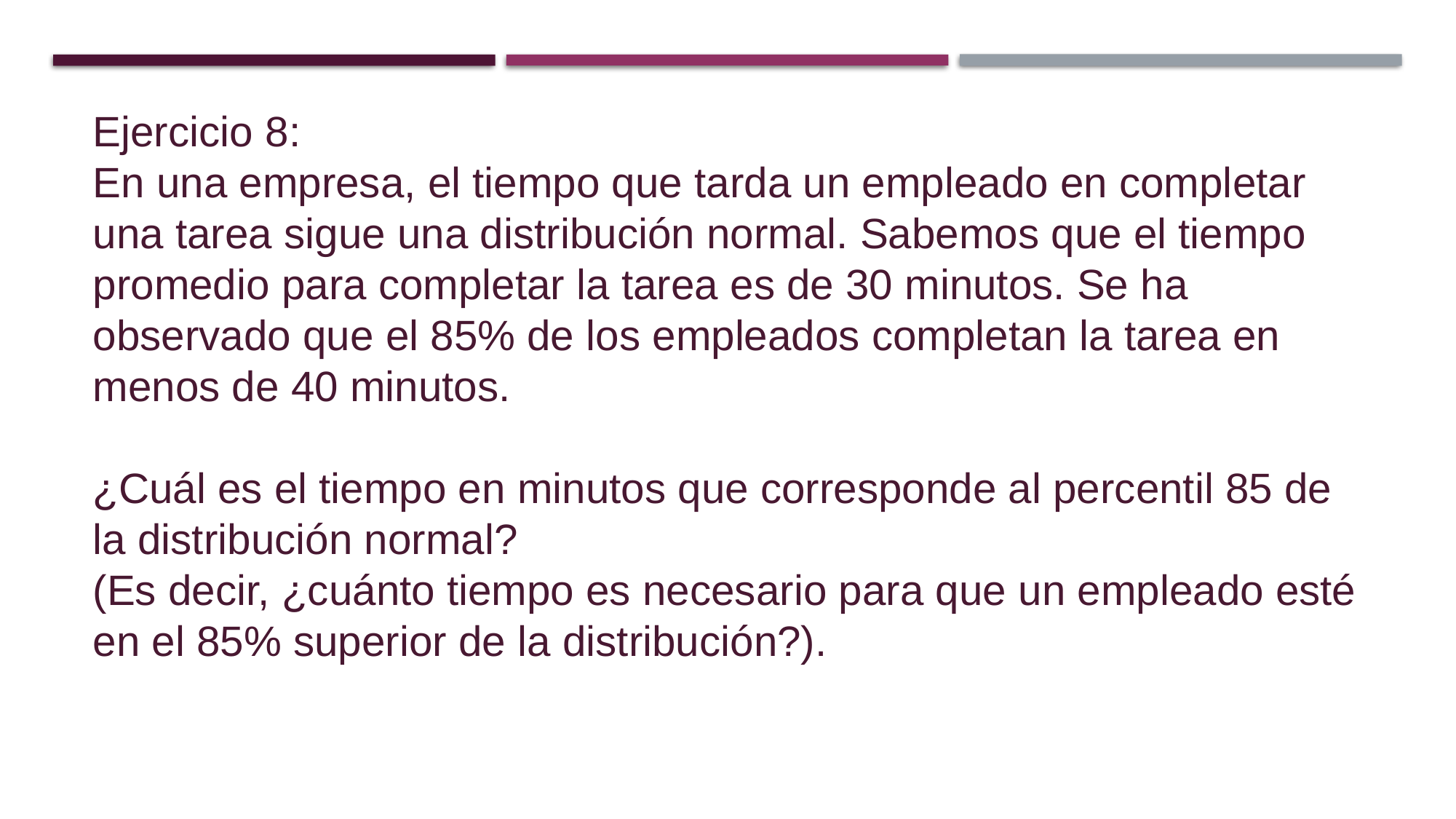

Ejercicio 8:
En una empresa, el tiempo que tarda un empleado en completar una tarea sigue una distribución normal. Sabemos que el tiempo promedio para completar la tarea es de 30 minutos. Se ha observado que el 85% de los empleados completan la tarea en menos de 40 minutos.

¿Cuál es el tiempo en minutos que corresponde al percentil 85 de la distribución normal?
(Es decir, ¿cuánto tiempo es necesario para que un empleado esté en el 85% superior de la distribución?).